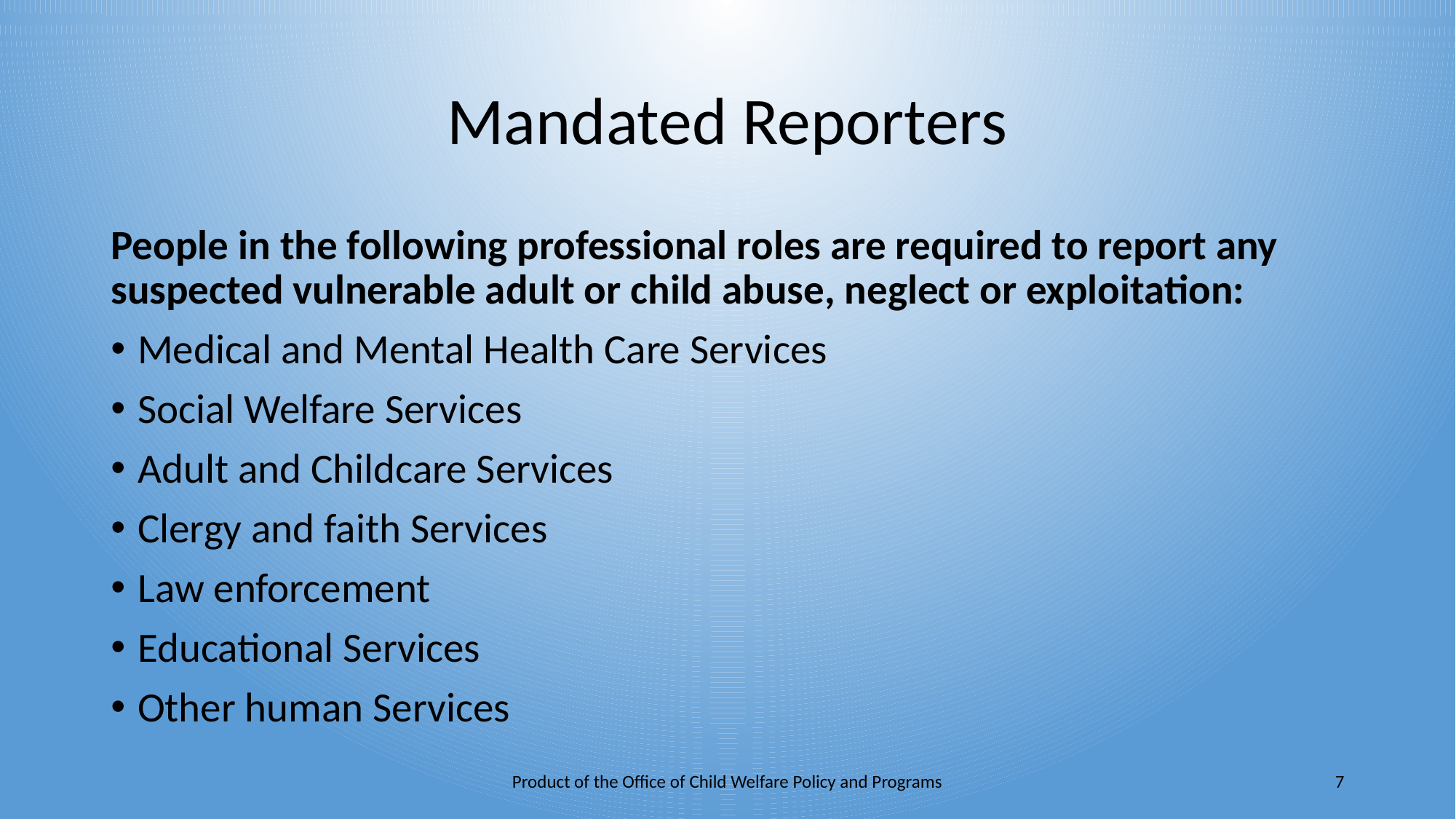

# Mandated Reporters
People in the following professional roles are required to report any suspected vulnerable adult or child abuse, neglect or exploitation:
Medical and Mental Health Care Services
Social Welfare Services
Adult and Childcare Services
Clergy and faith Services
Law enforcement
Educational Services
Other human Services
Product of the Office of Child Welfare Policy and Programs
7